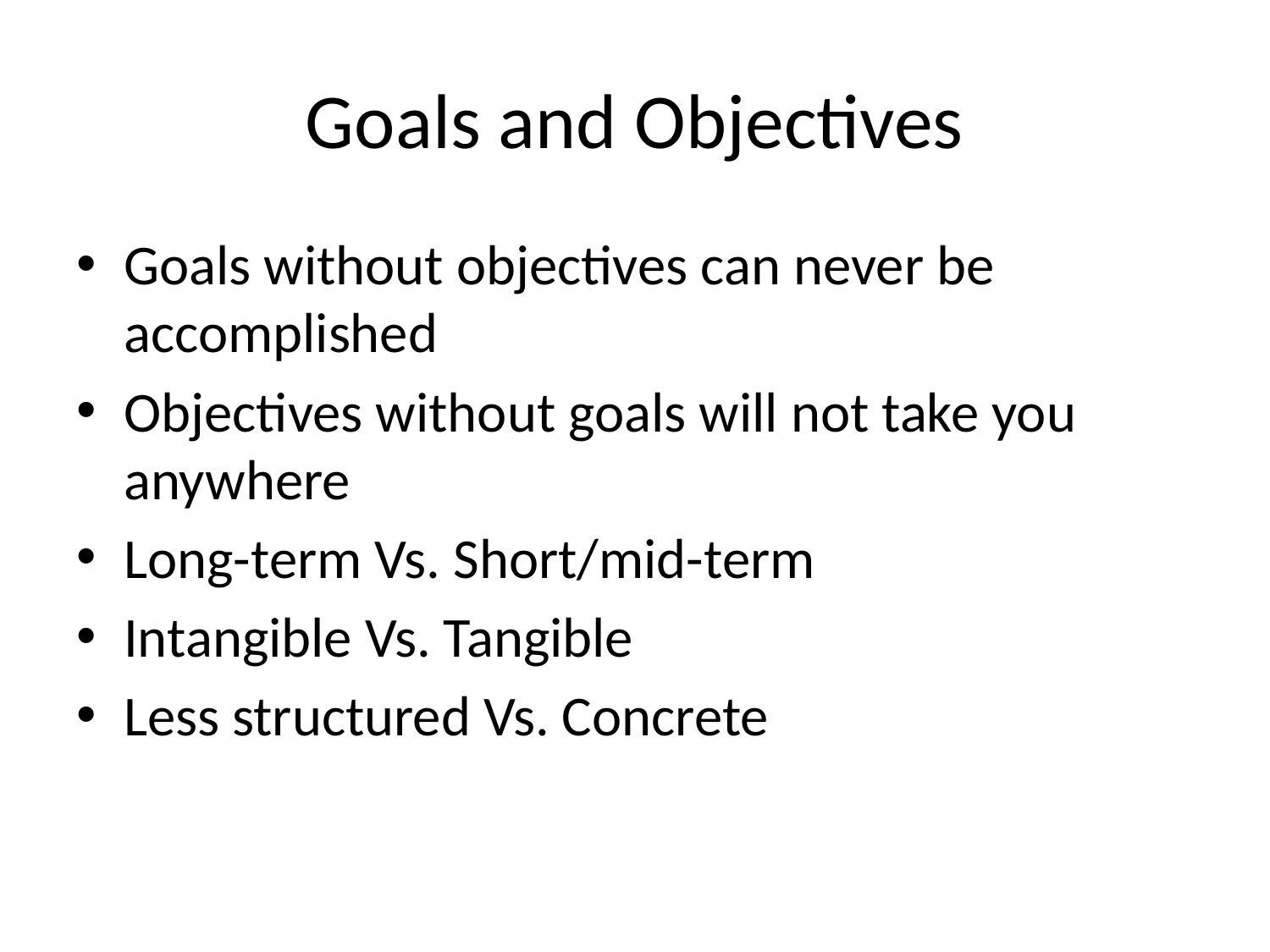

# Goals and Objectives
Goals without objectives can never be accomplished
Objectives without goals will not take you anywhere
Long-term Vs. Short/mid-term
Intangible Vs. Tangible
Less structured Vs. Concrete